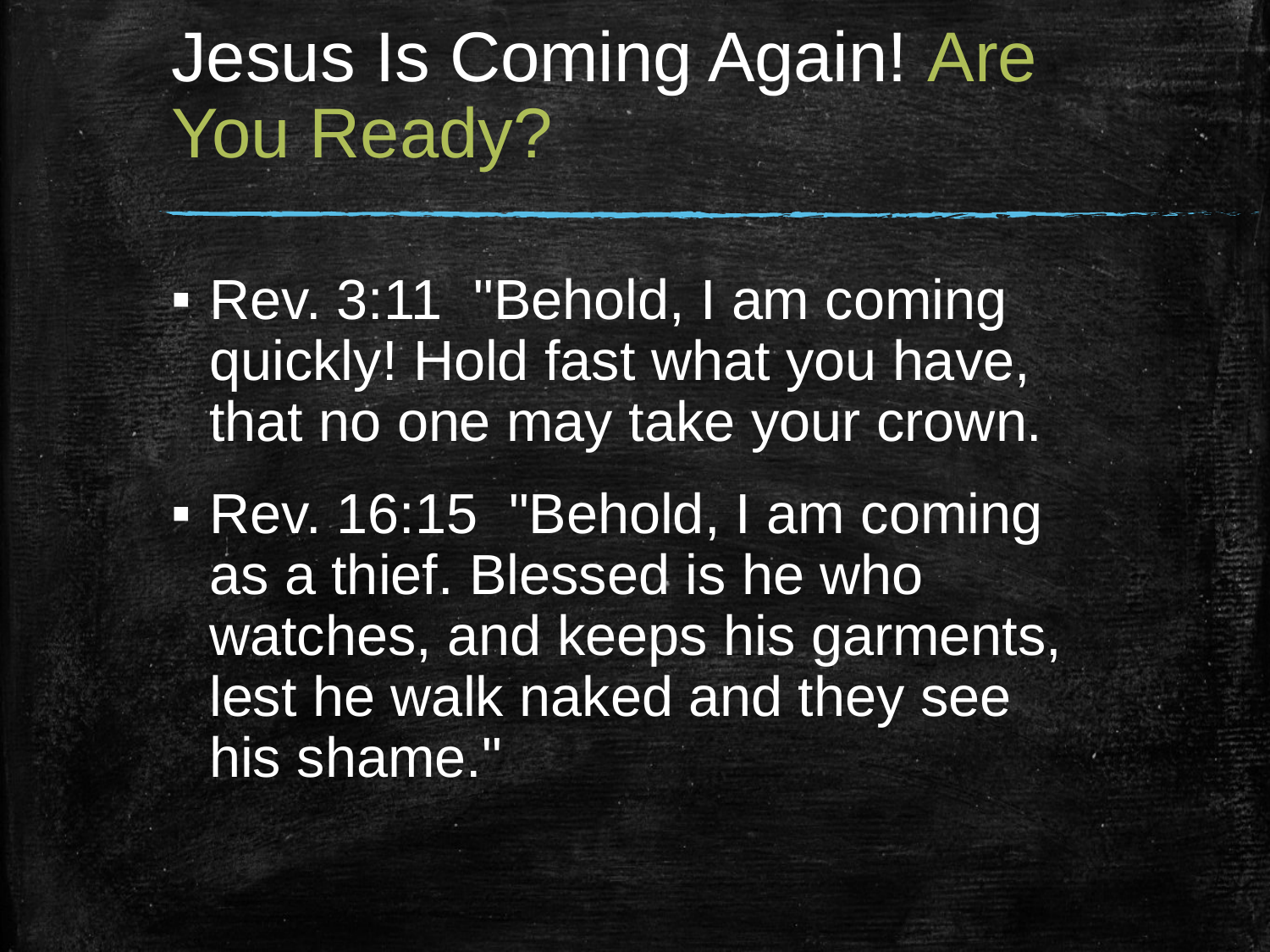

# Jesus Is Coming Again! Are You Ready?
Rev. 3:11  "Behold, I am coming quickly! Hold fast what you have, that no one may take your crown.
Rev. 16:15  "Behold, I am coming as a thief. Blessed is he who watches, and keeps his garments, lest he walk naked and they see his shame."